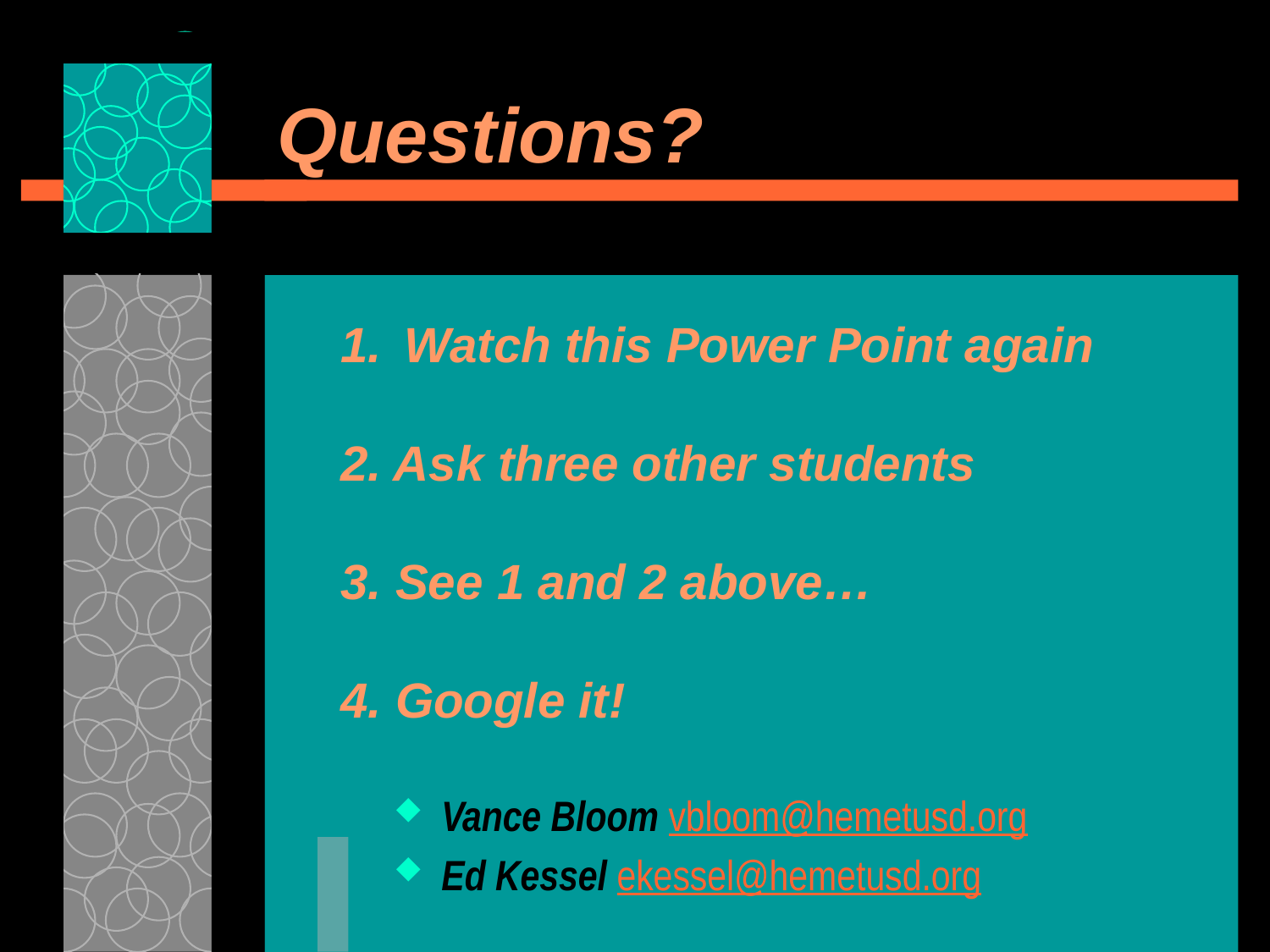

# Questions?
Watch this Power Point again

2. Ask three other students

3. See 1 and 2 above…

4. Google it!

Vance Bloom vbloom@hemetusd.org
Ed Kessel ekessel@hemetusd.org